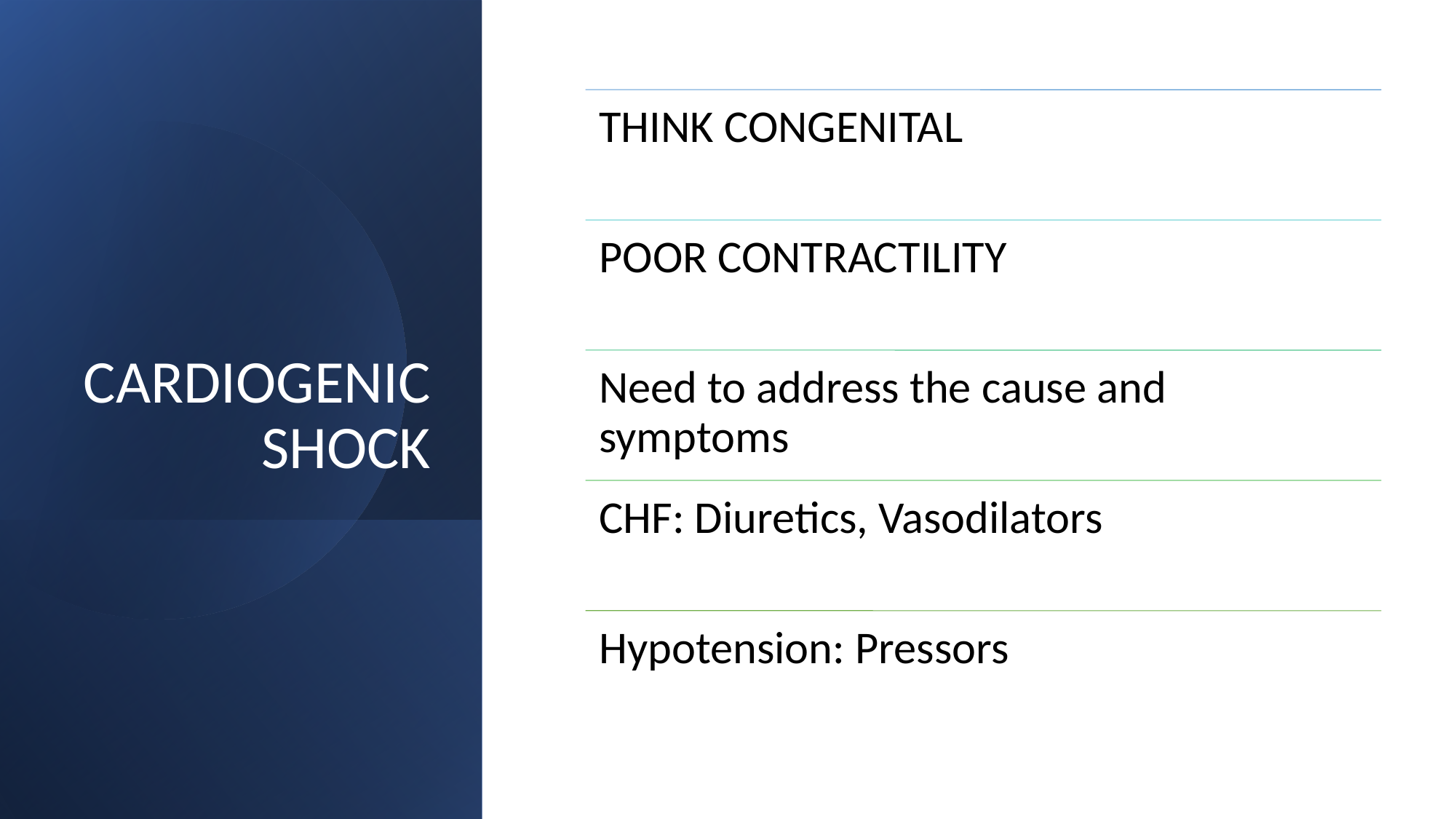

THINK CONGENITAL
POOR CONTRACTILITY
Need to address the cause and symptoms
CHF: Diuretics, Vasodilators
Hypotension: Pressors

# CARDIOGENIC SHOCK